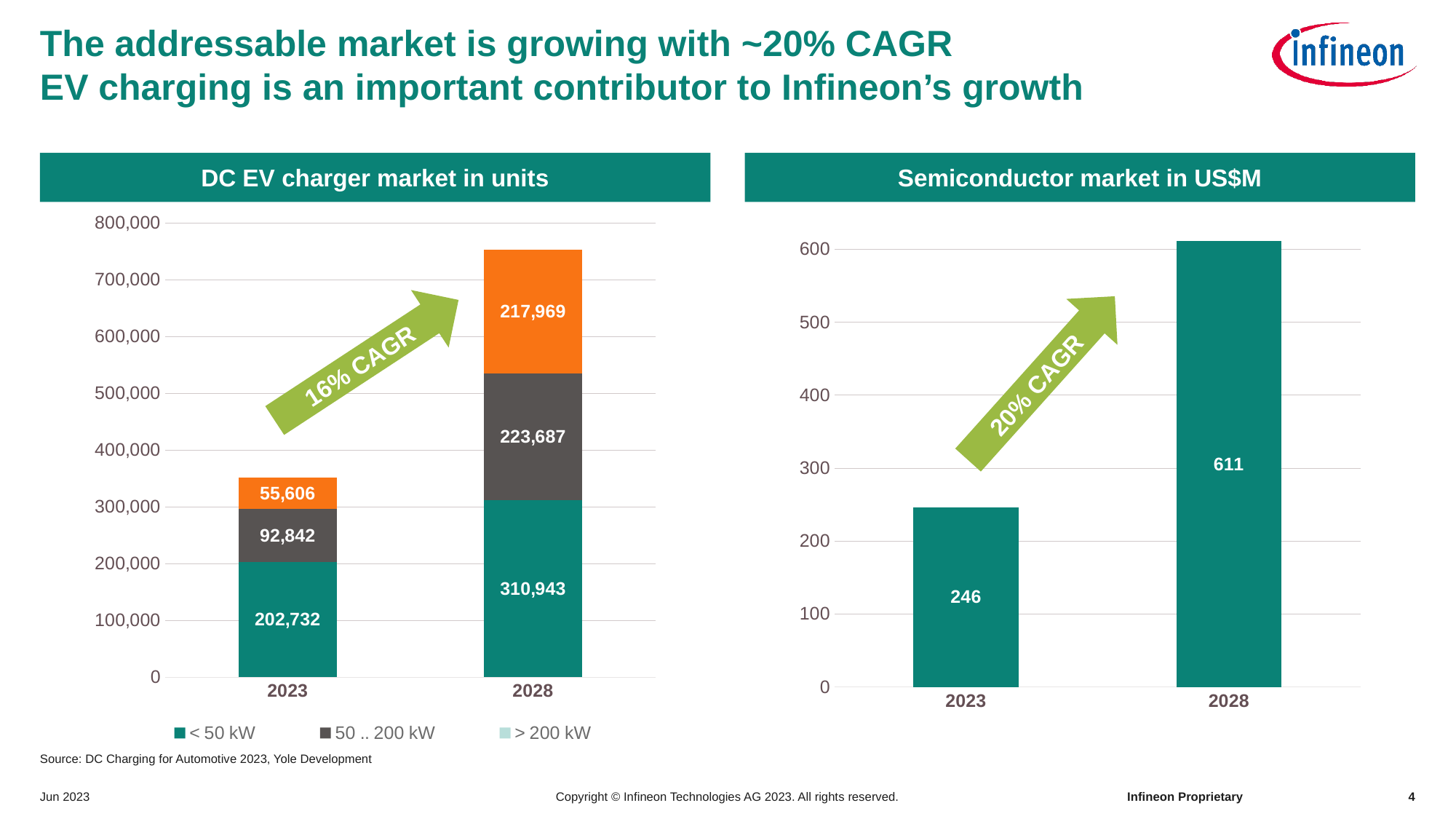

# The addressable market is growing with ~20% CAGR EV charging is an important contributor to Infineon’s growth
Semiconductor market in US$M
DC EV charger market in units

### Chart

| Category | Semiconductor Content in USD Million |
|---|---|
| 2023 | 245.82737287076947 |
| 2028 | 610.7753198926263 |

### Chart

| Category | < 50 kW | 50 .. 200 kW | > 200 kW |
|---|---|---|---|
| 2023 | 202731.7475183616 | 92841.63553381065 | 55605.59944763734 |
| 2028 | 310942.5800371414 | 223687.38625219974 | 217968.6441967594 |
16% CAGR
20% CAGR
Source: DC Charging for Automotive 2023, Yole Development